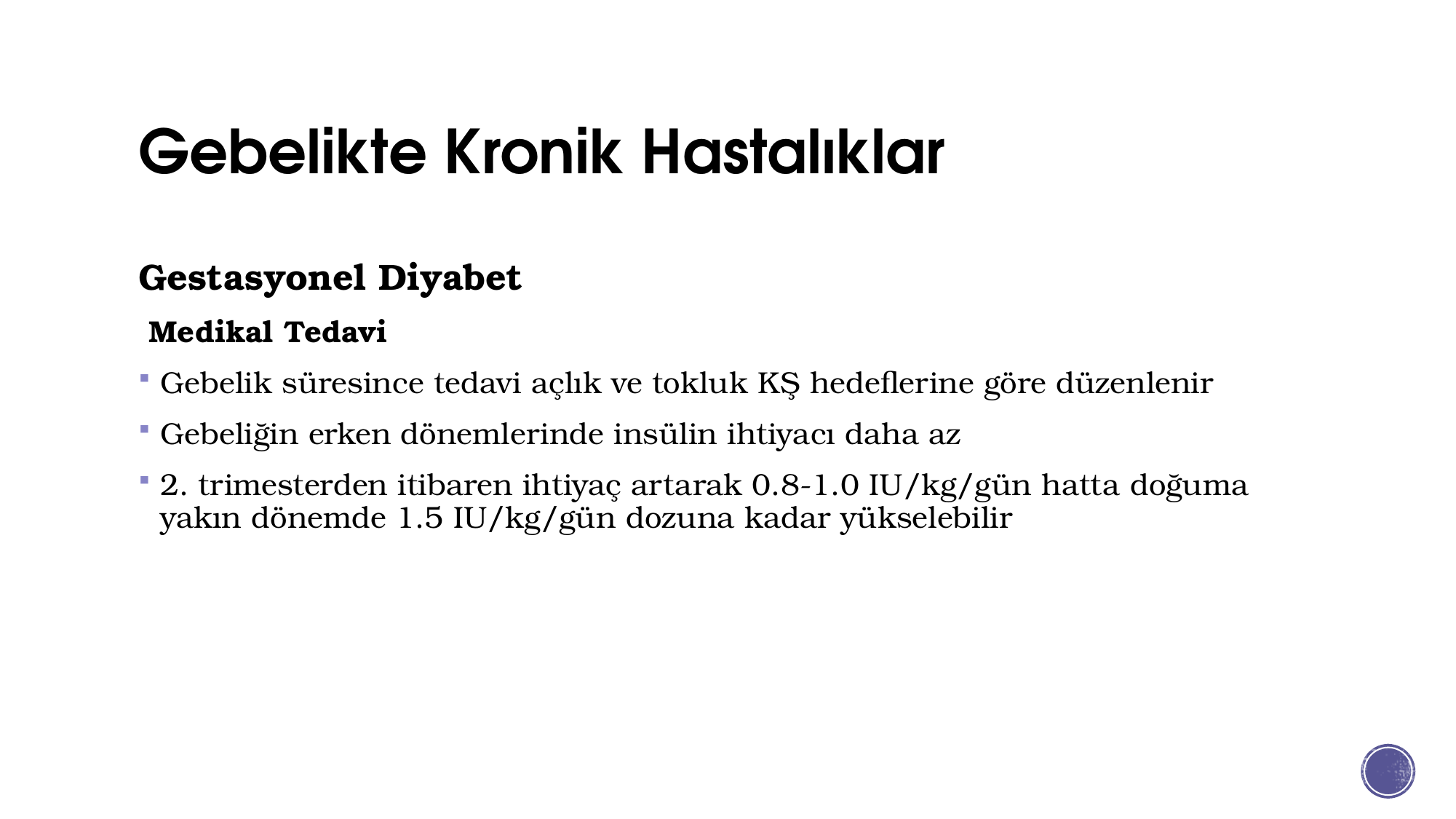

# Gebelikte Kronik Hastalıklar
Gestasyonel Diyabet
 Medikal Tedavi
Gebelik süresince tedavi açlık ve tokluk KŞ hedeflerine göre düzenlenir
Gebeliğin erken dönemlerinde insülin ihtiyacı daha az
2. trimesterden itibaren ihtiyaç artarak 0.8-1.0 IU/kg/gün hatta doğuma yakın dönemde 1.5 IU/kg/gün dozuna kadar yükselebilir